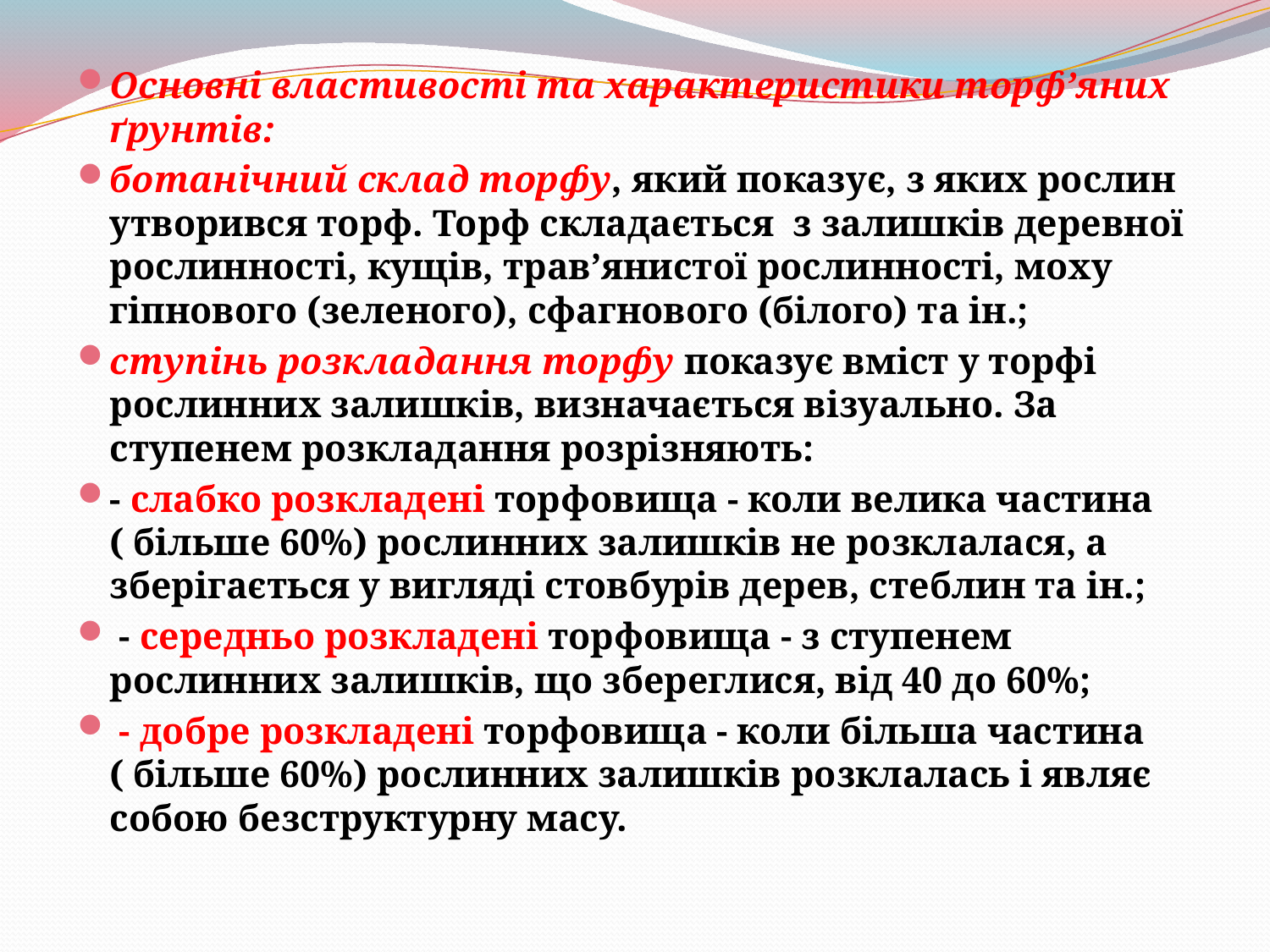

Основні властивості та характеристики торф’яних ґрунтів:
ботанічний склад торфу, який показує, з яких рослин утворився торф. Торф складається  з залишків деревної рослинності, кущів, трав’янистої рослинності, моху гіпнового (зеленого), сфагнового (білого) та ін.;
ступінь розкладання торфу показує вміст у торфі рослинних залишків, визначається візуально. За ступенем розкладання розрізняють:
- слабко розкладені торфовища - коли велика частина ( більше 60%) рослинних залишків не розклалася, а зберігається у вигляді стовбурів дерев, стеблин та ін.;
 - середньо розкладені торфовища - з ступенем рослинних залишків, що збереглися, від 40 до 60%;
 - добре розкладені торфовища - коли більша частина ( більше 60%) рослинних залишків розклалась і являє собою безструктурну масу.